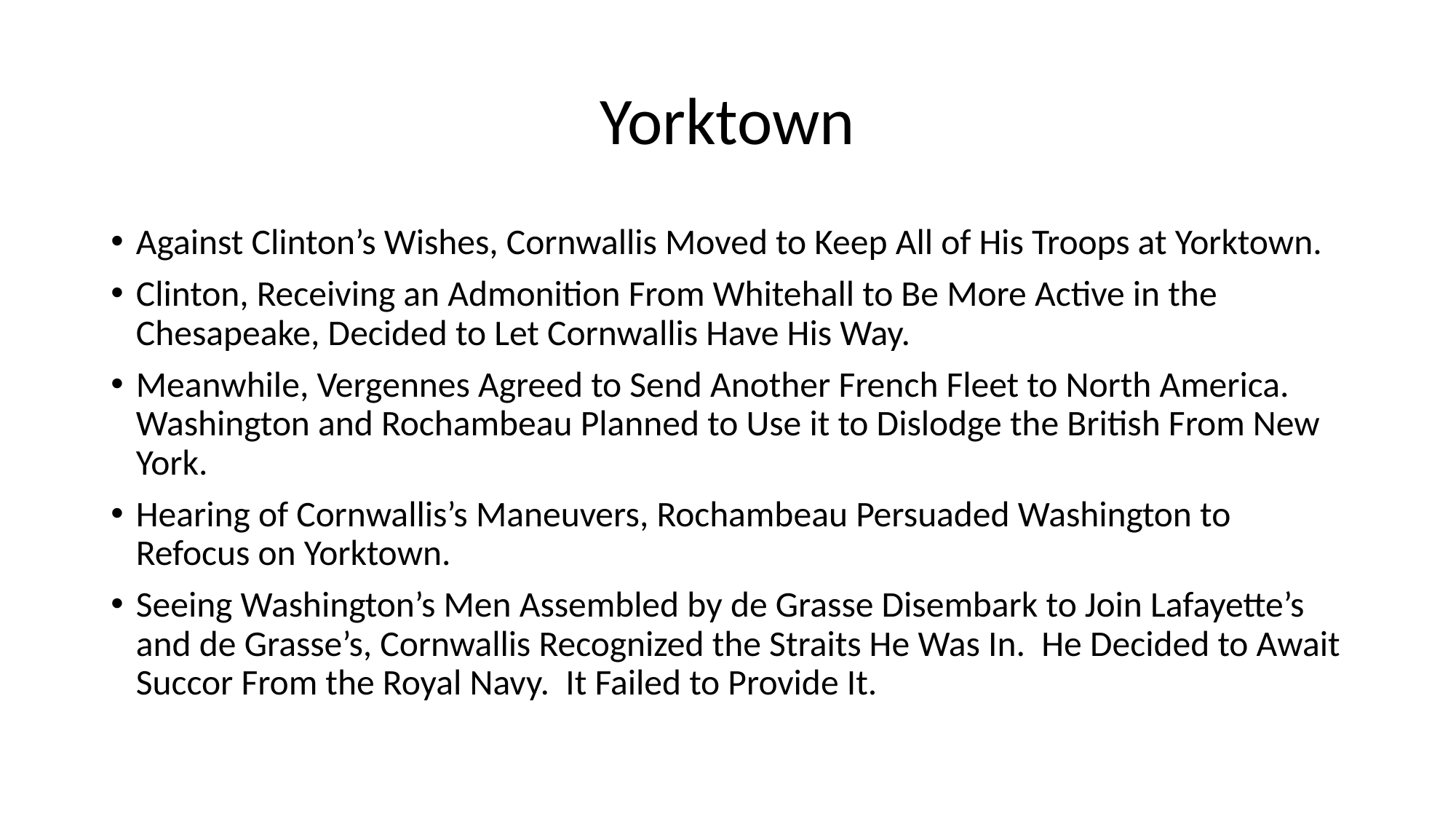

# Yorktown
Against Clinton’s Wishes, Cornwallis Moved to Keep All of His Troops at Yorktown.
Clinton, Receiving an Admonition From Whitehall to Be More Active in the Chesapeake, Decided to Let Cornwallis Have His Way.
Meanwhile, Vergennes Agreed to Send Another French Fleet to North America.  Washington and Rochambeau Planned to Use it to Dislodge the British From New York.
Hearing of Cornwallis’s Maneuvers, Rochambeau Persuaded Washington to Refocus on Yorktown.
Seeing Washington’s Men Assembled by de Grasse Disembark to Join Lafayette’s and de Grasse’s, Cornwallis Recognized the Straits He Was In.  He Decided to Await Succor From the Royal Navy.  It Failed to Provide It.